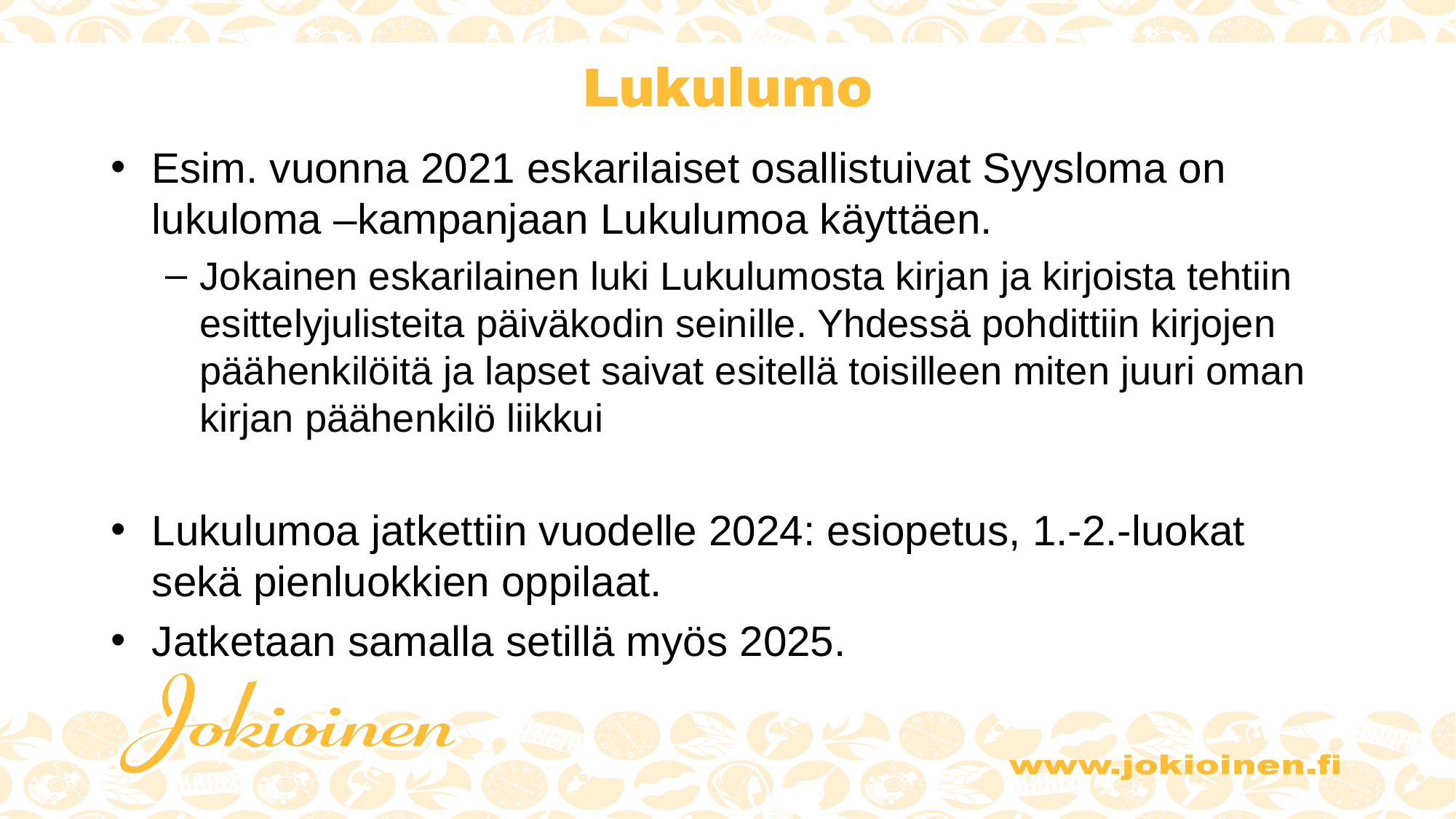

# Lukulumo
Esim. vuonna 2021 eskarilaiset osallistuivat Syysloma on lukuloma –kampanjaan Lukulumoa käyttäen.
Jokainen eskarilainen luki Lukulumosta kirjan ja kirjoista tehtiin esittelyjulisteita päiväkodin seinille. Yhdessä pohdittiin kirjojen päähenkilöitä ja lapset saivat esitellä toisilleen miten juuri oman kirjan päähenkilö liikkui

Lukulumoa jatkettiin vuodelle 2024: esiopetus, 1.-2.-luokat sekä pienluokkien oppilaat.
Jatketaan samalla setillä myös 2025.